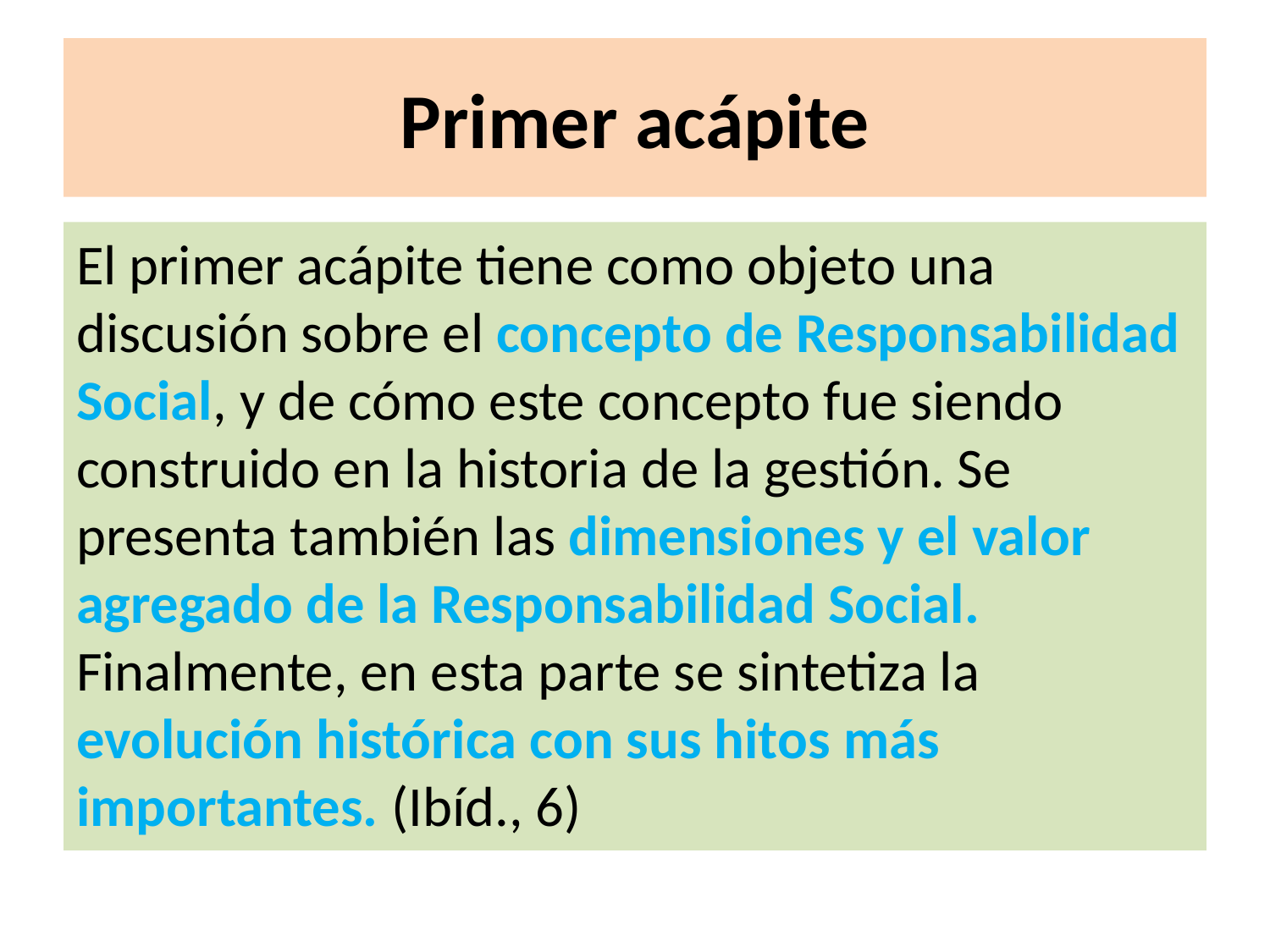

# Primer acápite
El primer acápite tiene como objeto una discusión sobre el concepto de Responsabilidad Social, y de cómo este concepto fue siendo construido en la historia de la gestión. Se presenta también las dimensiones y el valor agregado de la Responsabilidad Social. Finalmente, en esta parte se sintetiza la evolución histórica con sus hitos más importantes. (Ibíd., 6)